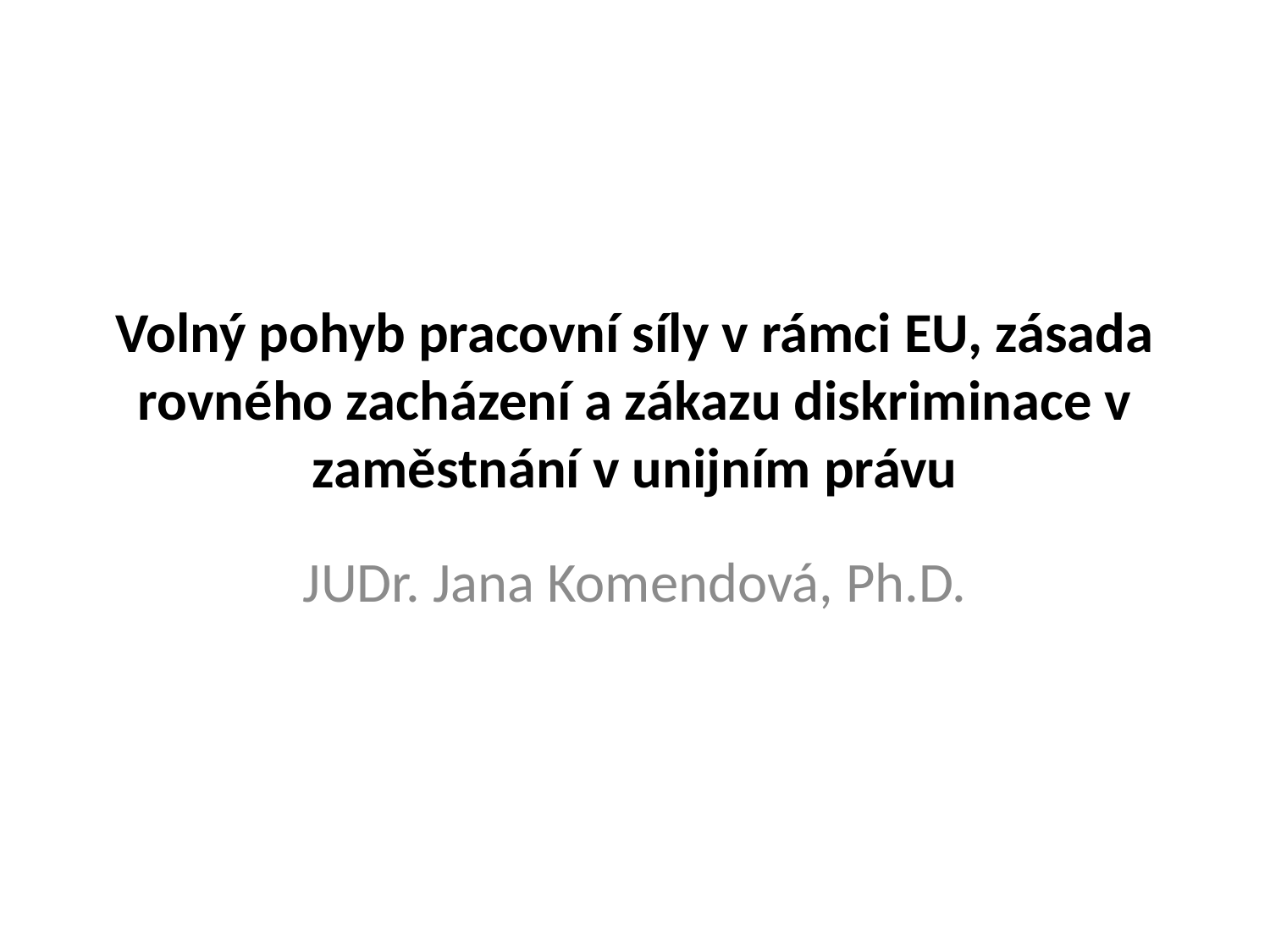

# Volný pohyb pracovní síly v rámci EU, zásada rovného zacházení a zákazu diskriminace v zaměstnání v unijním právu
JUDr. Jana Komendová, Ph.D.